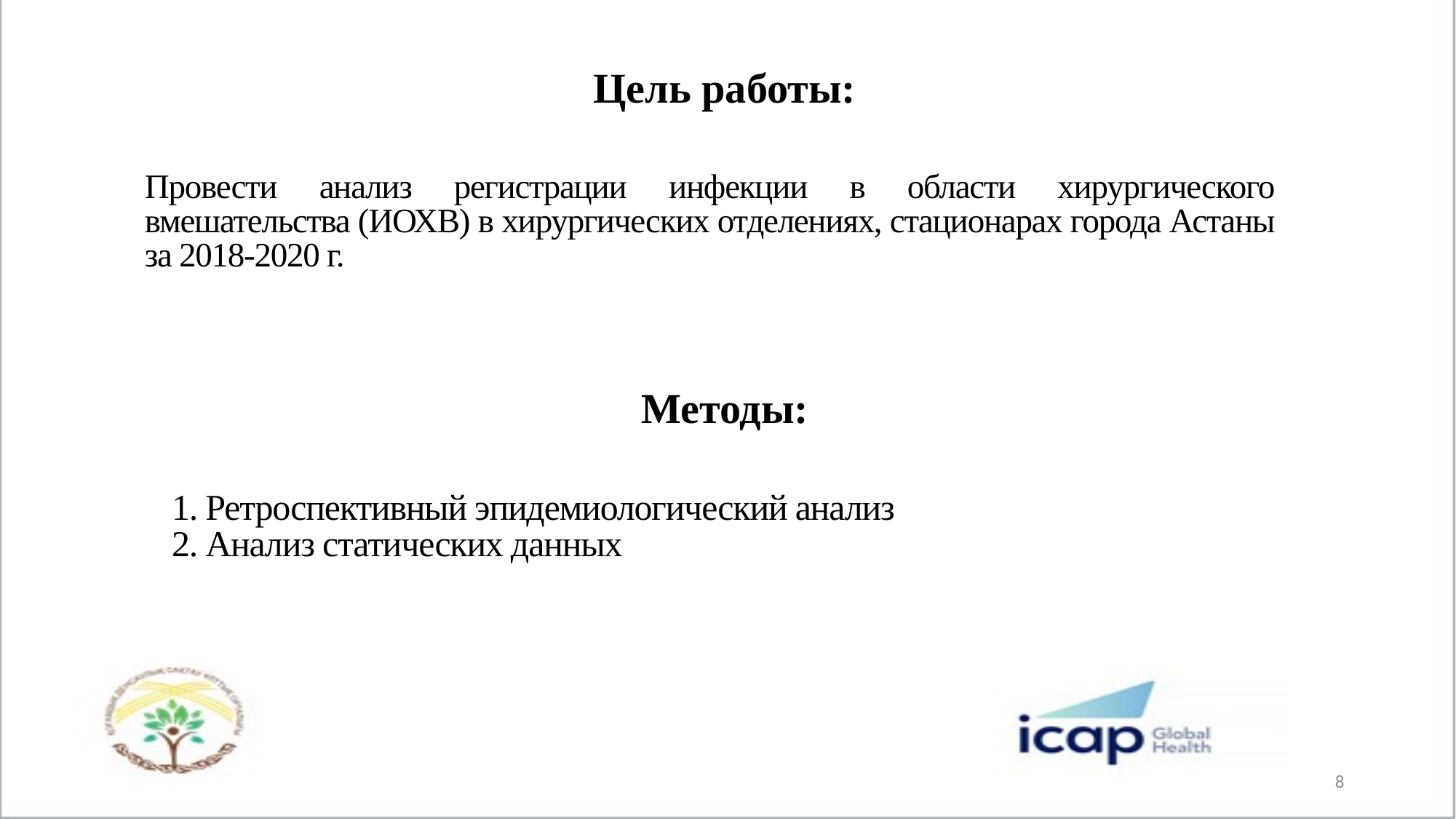

Цель работы:
# Провести анализ регистрации инфекции в области хирургического вмешательства (ИОХВ) в хирургических отделениях, стационарах города Астаны за 2018-2020 г.
Методы:
1. Ретроспективный эпидемиологический анализ
2. Анализ статических данных
8